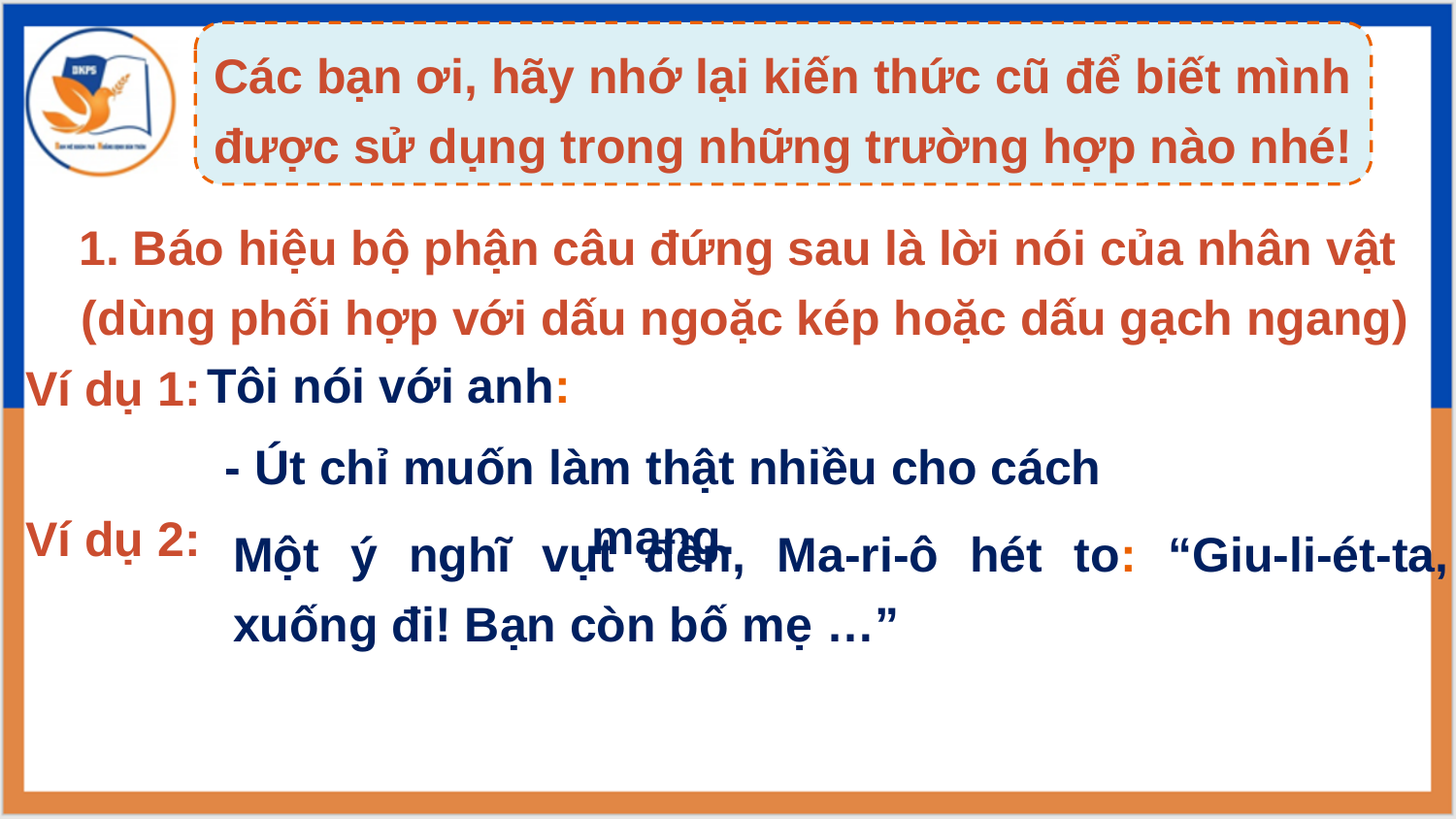

Các bạn ơi, hãy nhớ lại kiến thức cũ để biết mình được sử dụng trong những trường hợp nào nhé!
1. Báo hiệu bộ phận câu đứng sau là lời nói của nhân vật
(dùng phối hợp với dấu ngoặc kép hoặc dấu gạch ngang)
Tôi nói với anh:
Ví dụ 1:
- Út chỉ muốn làm thật nhiều cho cách mạng.
Ví dụ 2:
Một ý nghĩ vụt đến, Ma-ri-ô hét to: “Giu-li-ét-ta, xuống đi! Bạn còn bố mẹ …”